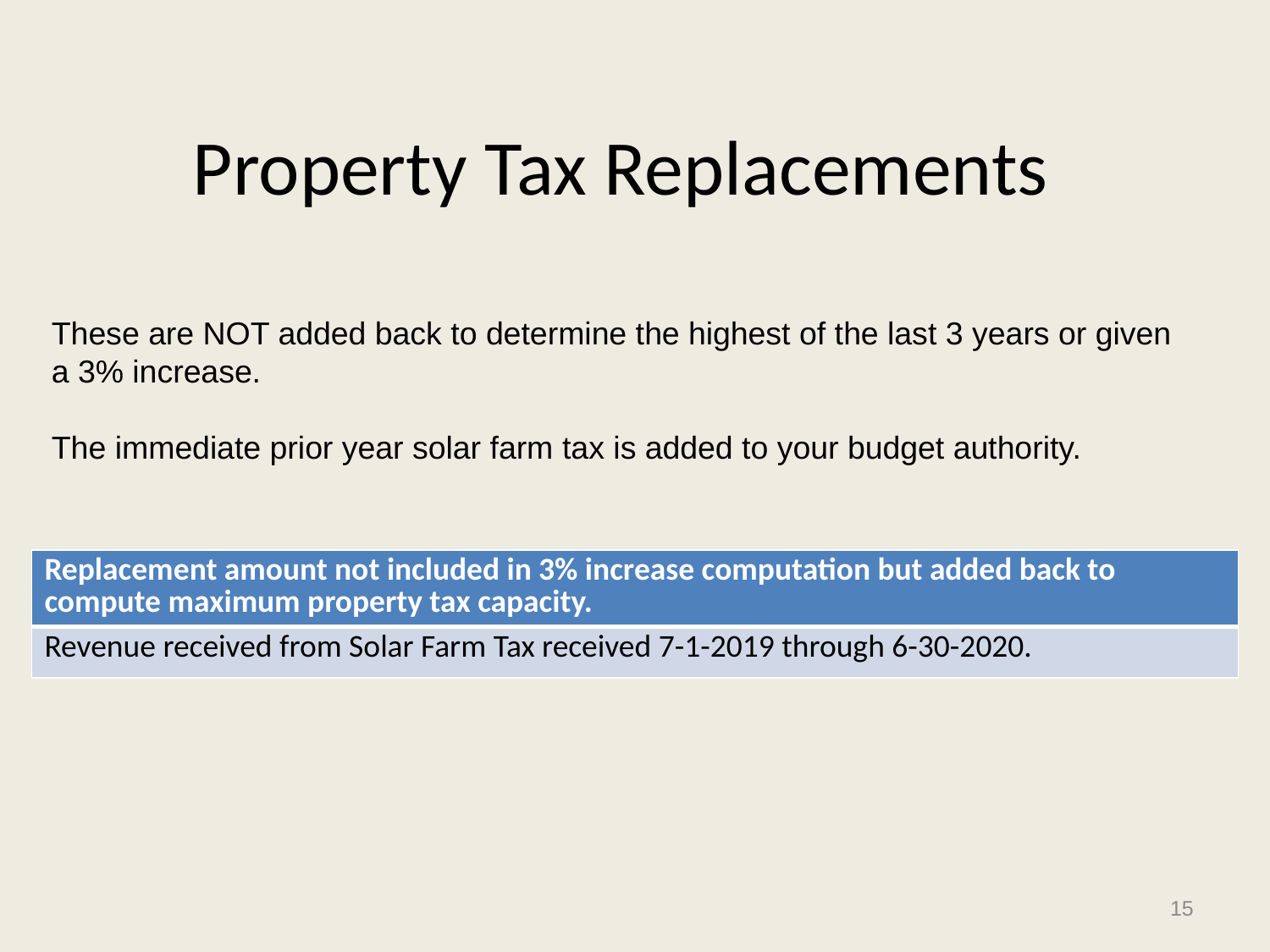

# Property Tax Replacements
These are NOT added back to determine the highest of the last 3 years or given a 3% increase.

The immediate prior year solar farm tax is added to your budget authority.

| Replacement amount not included in 3% increase computation but added back to compute maximum property tax capacity. |
| --- |
| Revenue received from Solar Farm Tax received 7-1-2019 through 6-30-2020. |
15